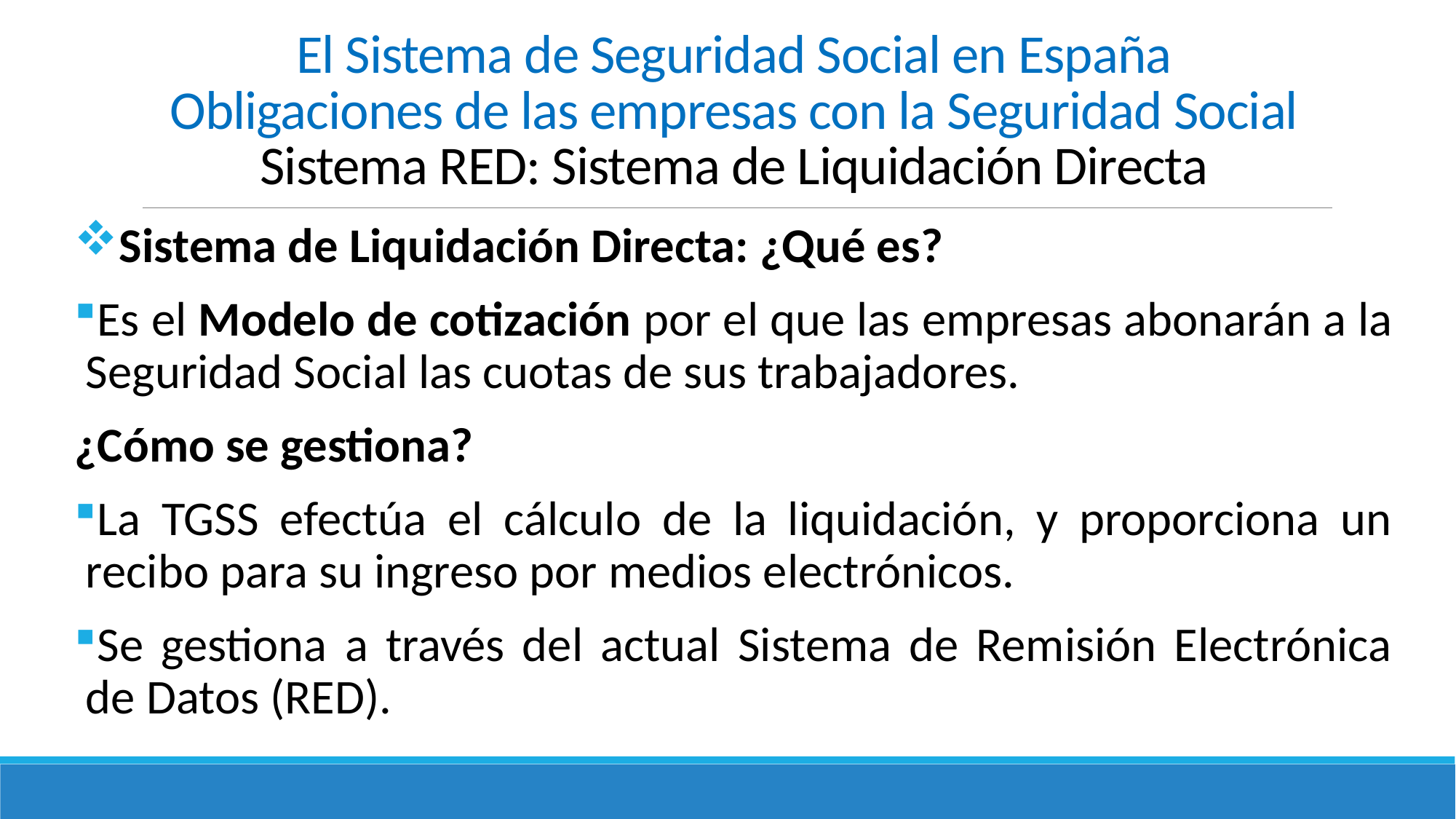

# El Sistema de Seguridad Social en España Obligaciones de las empresas con la Seguridad Social Sistema RED: Sistema de Liquidación Directa
Sistema de Liquidación Directa: ¿Qué es?
Es el Modelo de cotización por el que las empresas abonarán a la Seguridad Social las cuotas de sus trabajadores.
¿Cómo se gestiona?
La TGSS efectúa el cálculo de la liquidación, y proporciona un recibo para su ingreso por medios electrónicos.
Se gestiona a través del actual Sistema de Remisión Electrónica de Datos (RED).